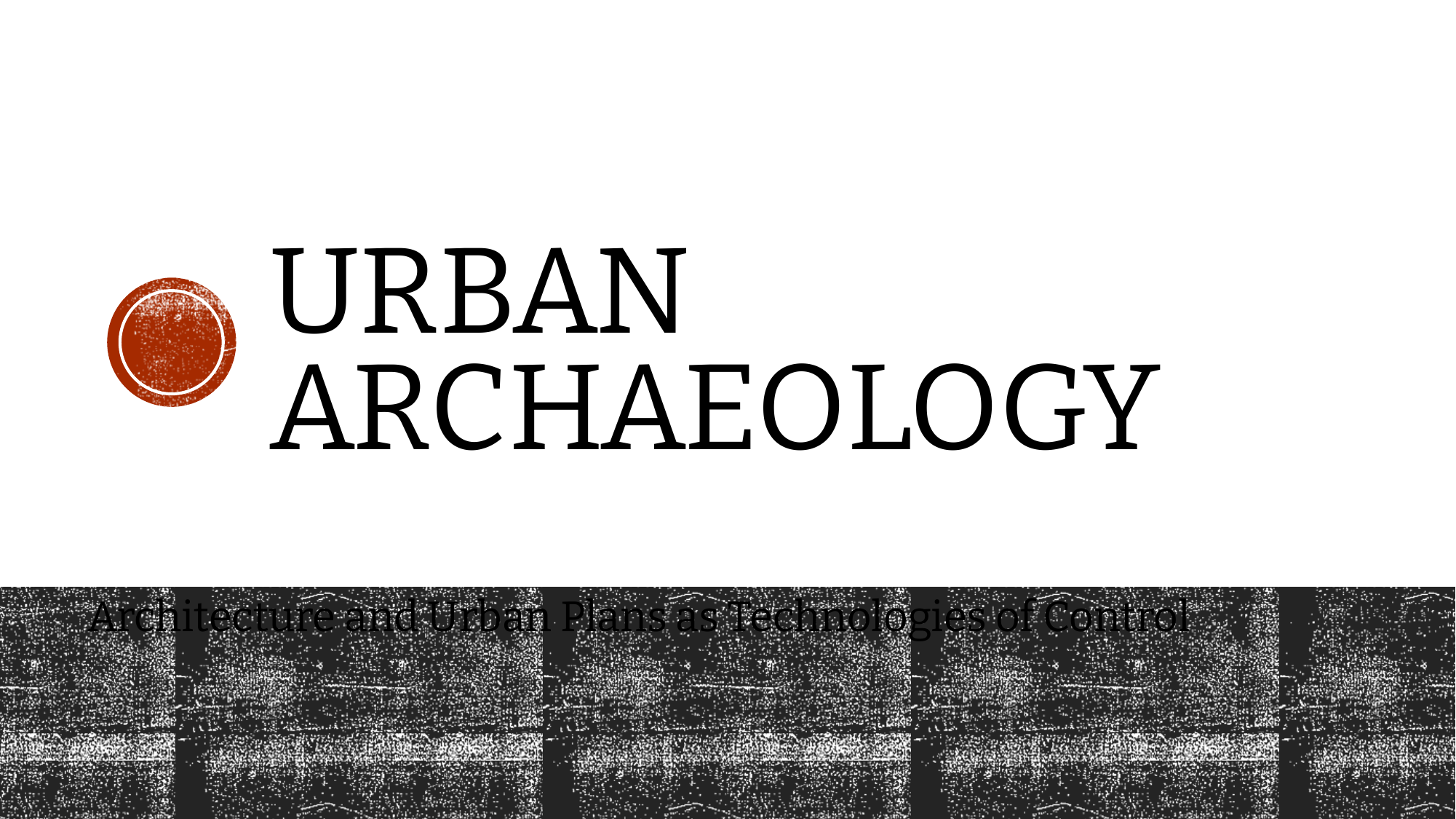

# Urban Archaeology
Architecture and Urban Plans as Technologies of Control